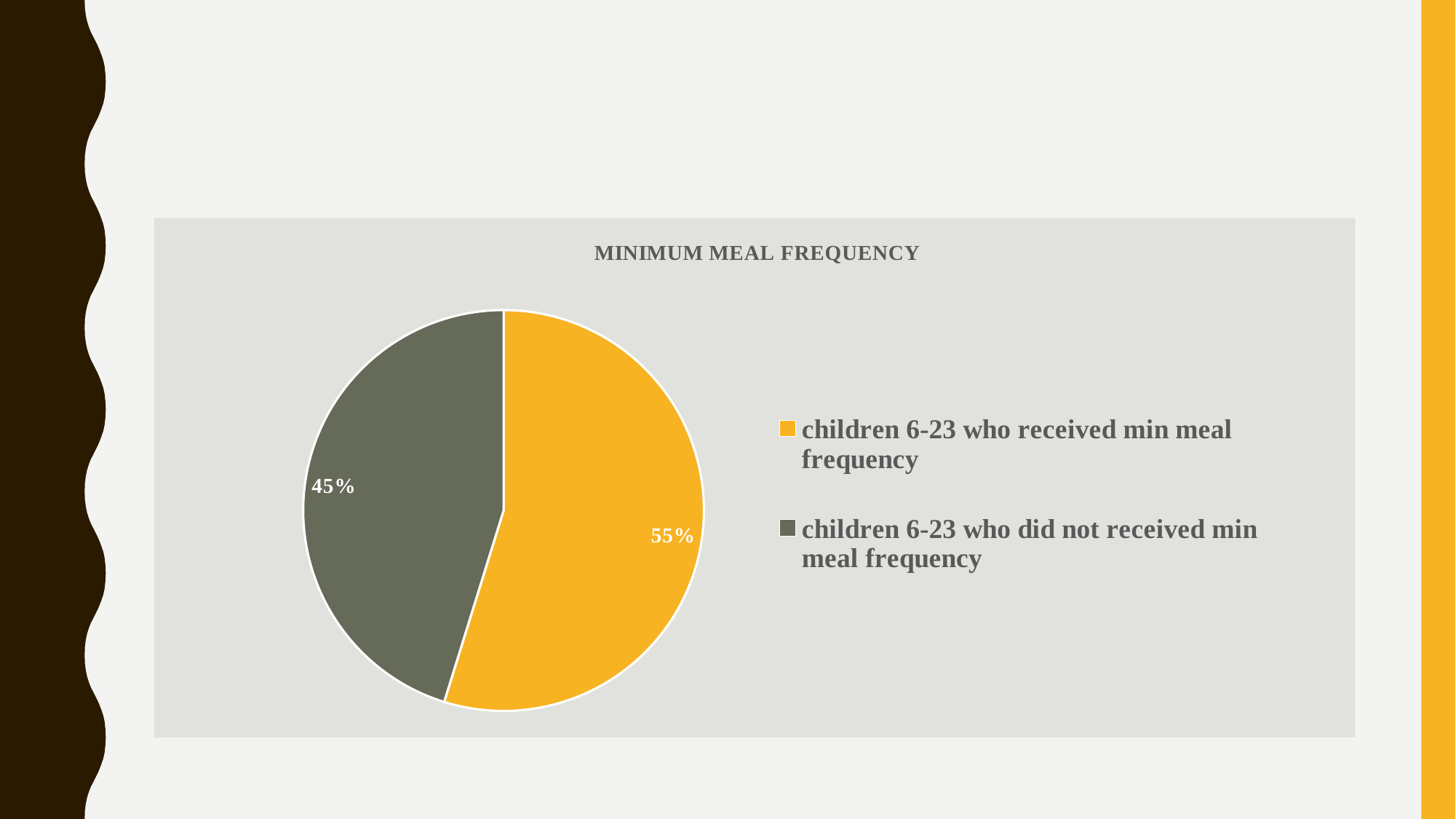

### Chart:  MINIMUM MEAL FREQUENCY

| Category |  |
|---|---|
| children 6-23 who received min meal frequency | 143.0 |
| children 6-23 who did not received min meal frequency | 118.0 |